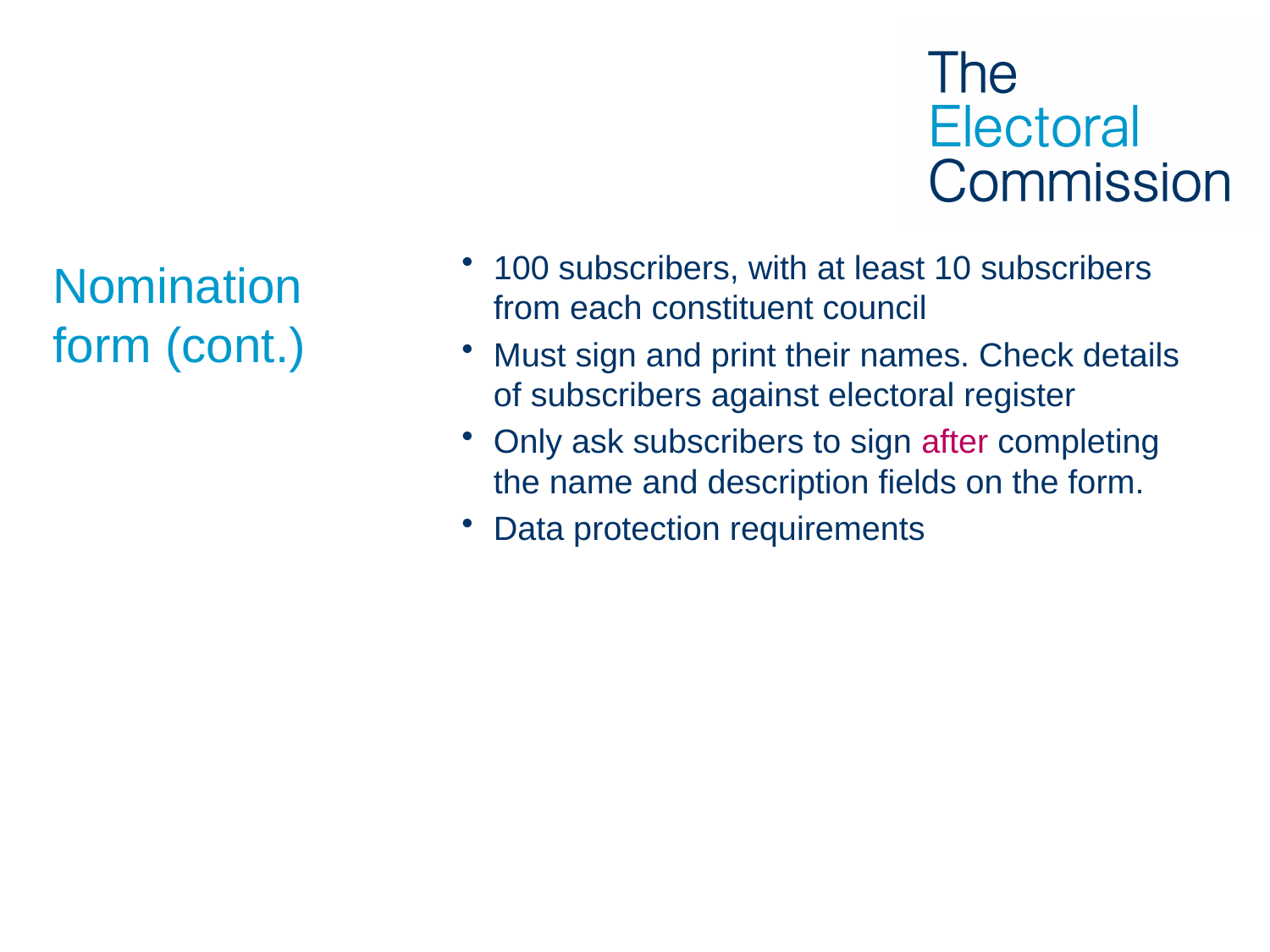

100 subscribers, with at least 10 subscribers from each constituent council
Must sign and print their names. Check details of subscribers against electoral register
Only ask subscribers to sign after completing the name and description fields on the form.
Data protection requirements
# Nomination form (cont.)